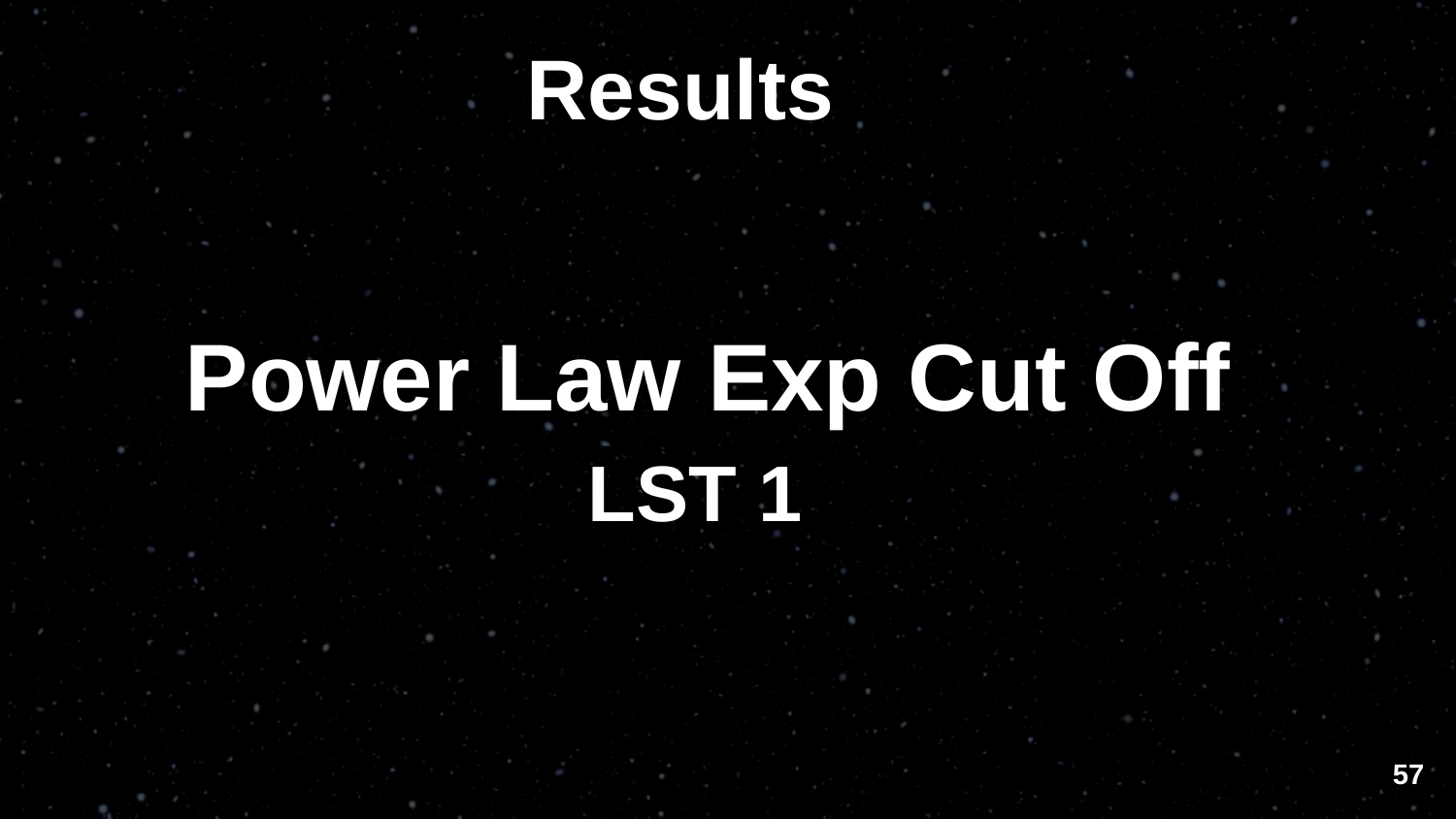

Results
Power Law Exp Cut Off
LST 1
57